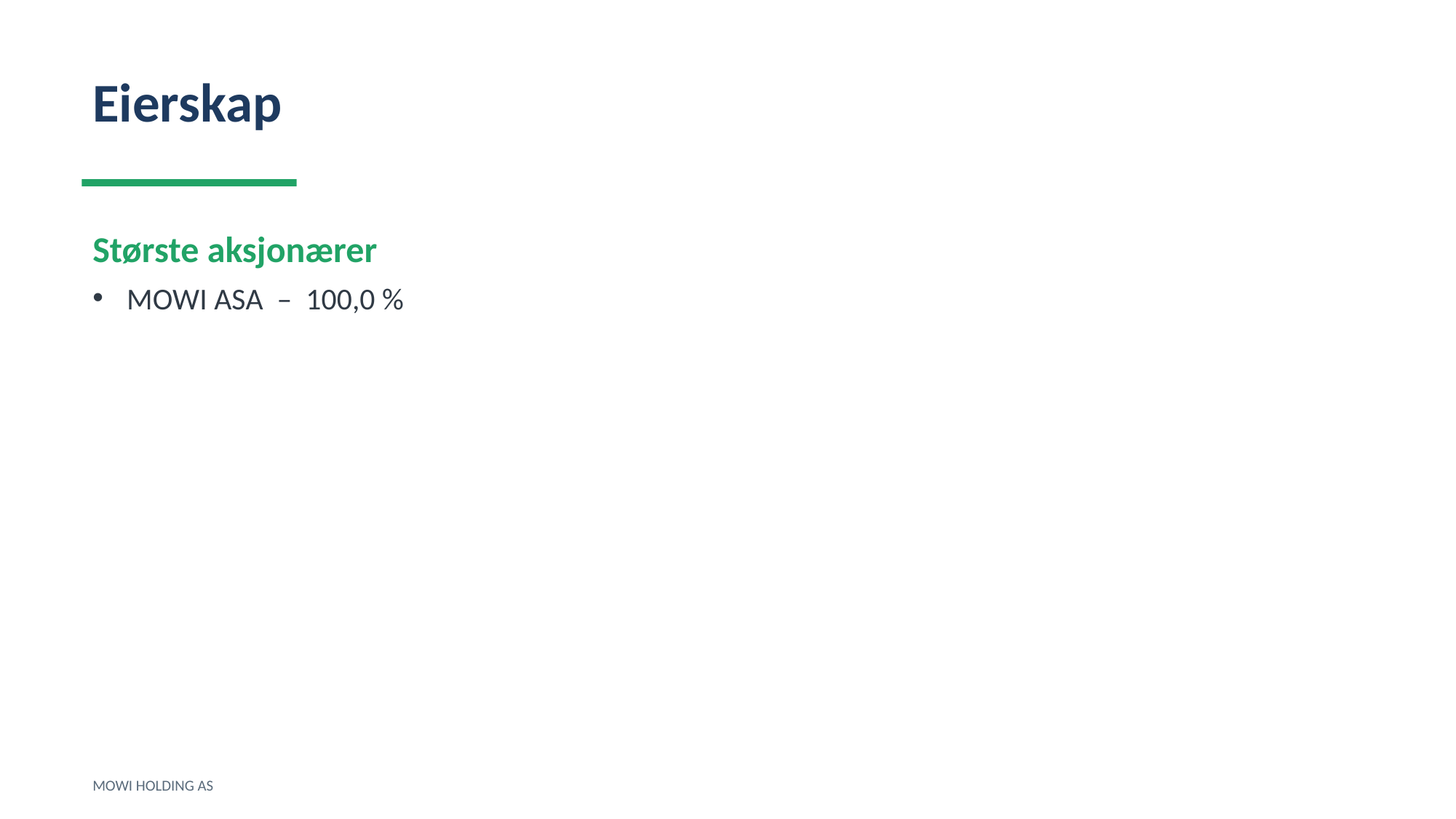

Eierskap

Største aksjonærer
MOWI ASA  –  100,0 %
MOWI HOLDING AS